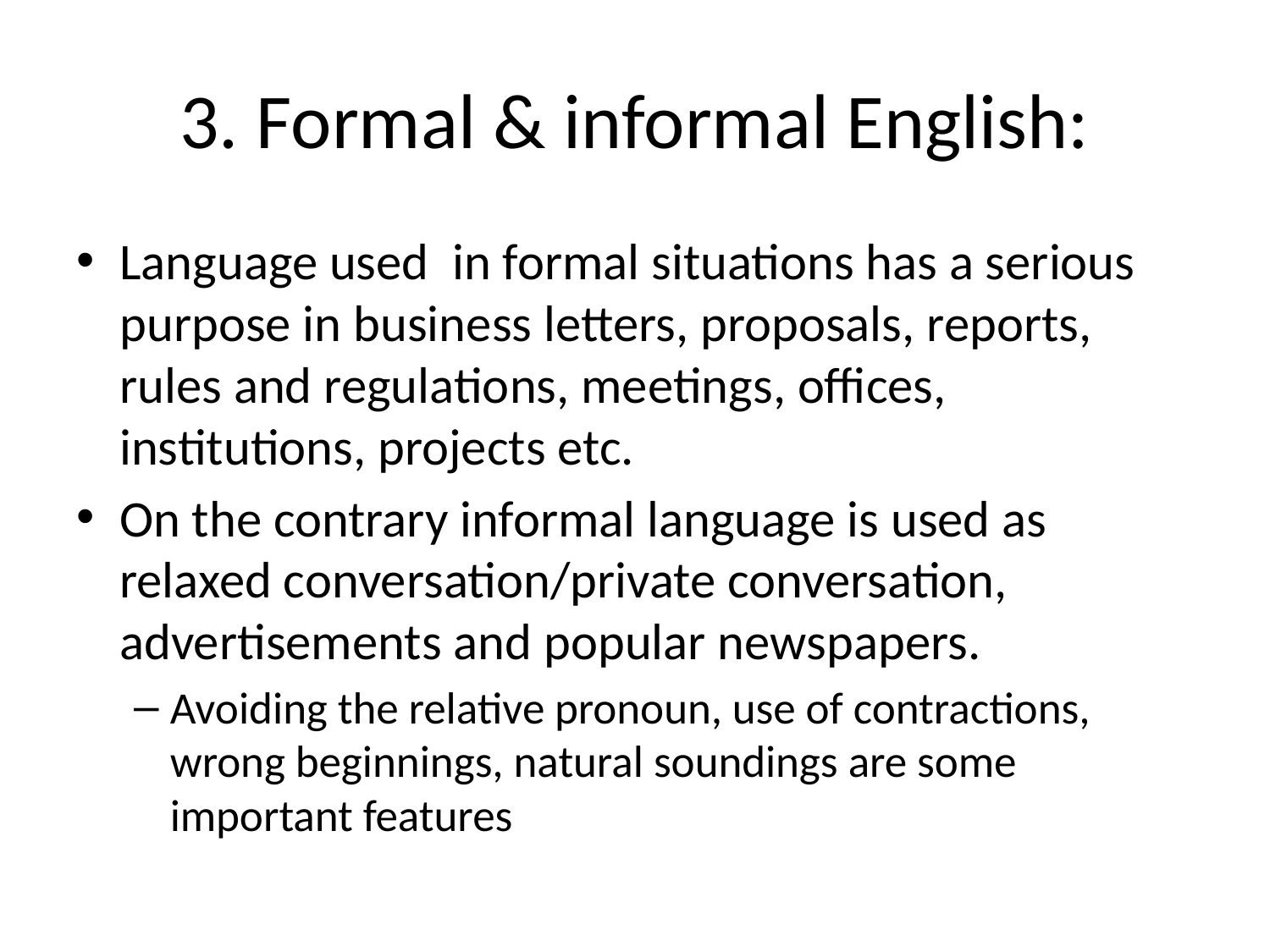

# 3. Formal & informal English:
Language used  in formal situations has a serious purpose in business letters, proposals, reports, rules and regulations, meetings, offices, institutions, projects etc.
On the contrary informal language is used as relaxed conversation/private conversation, advertisements and popular newspapers.
Avoiding the relative pronoun, use of contractions, wrong beginnings, natural soundings are some important features